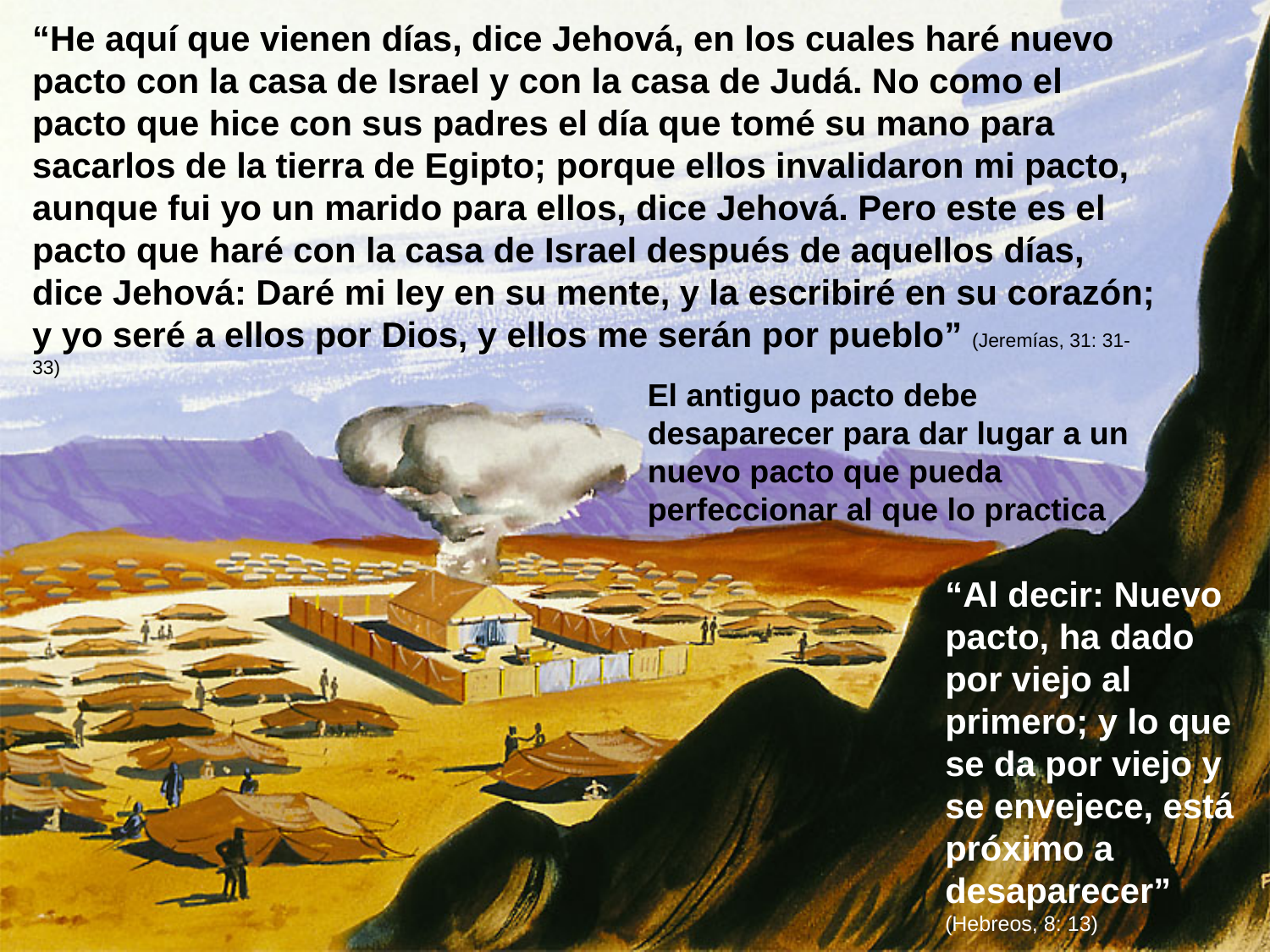

“He aquí que vienen días, dice Jehová, en los cuales haré nuevo pacto con la casa de Israel y con la casa de Judá. No como el pacto que hice con sus padres el día que tomé su mano para sacarlos de la tierra de Egipto; porque ellos invalidaron mi pacto, aunque fui yo un marido para ellos, dice Jehová. Pero este es el pacto que haré con la casa de Israel después de aquellos días, dice Jehová: Daré mi ley en su mente, y la escribiré en su corazón; y yo seré a ellos por Dios, y ellos me serán por pueblo” (Jeremías, 31: 31-33)
El antiguo pacto debe desaparecer para dar lugar a un nuevo pacto que pueda perfeccionar al que lo practica
“Al decir: Nuevo pacto, ha dado por viejo al primero; y lo que se da por viejo y se envejece, está próximo a desaparecer” (Hebreos, 8: 13)